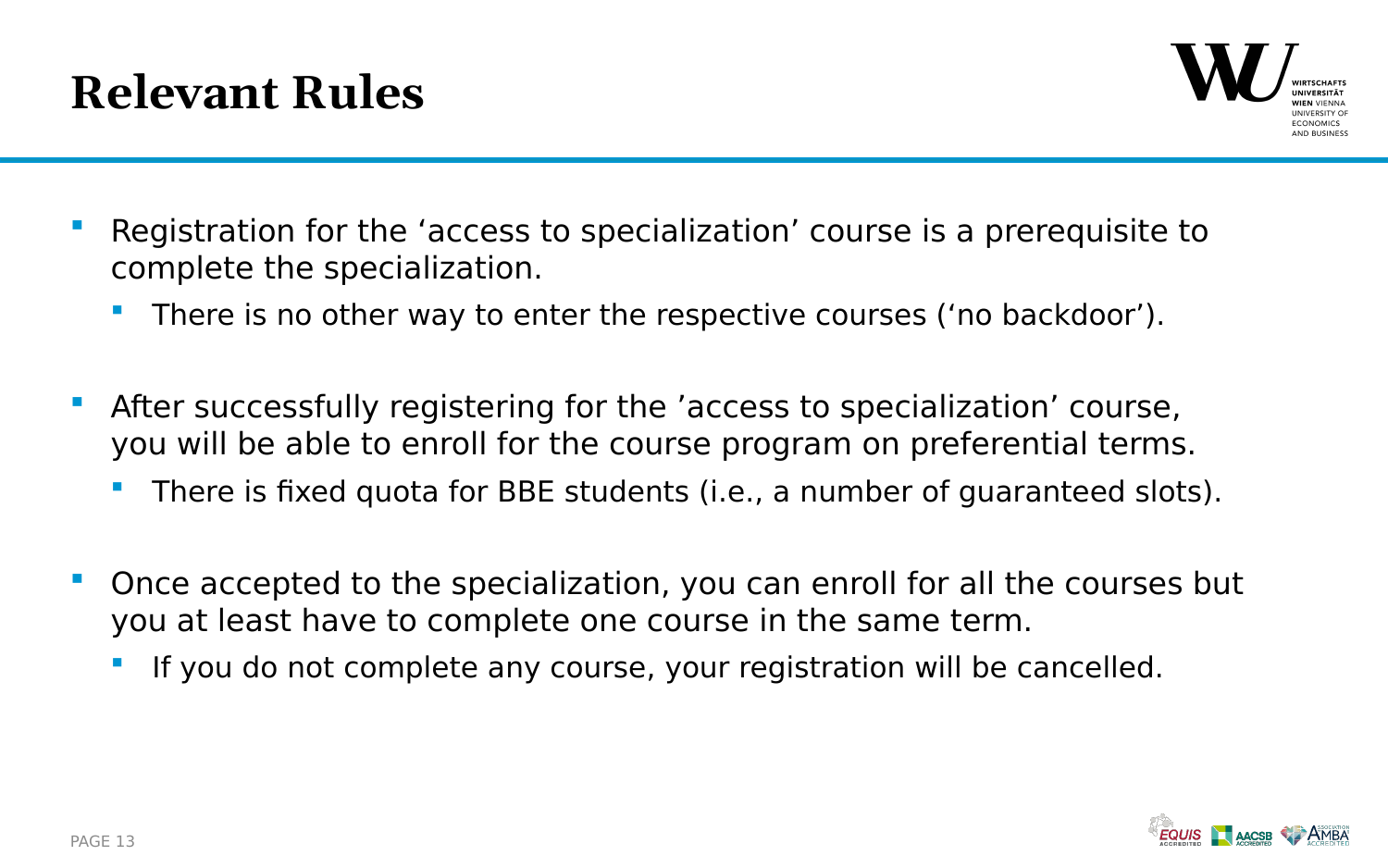

# Relevant Rules
Registration for the ‘access to specialization’ course is a prerequisite to complete the specialization.
There is no other way to enter the respective courses (‘no backdoor’).

After successfully registering for the ’access to specialization’ course, you will be able to enroll for the course program on preferential terms.
There is fixed quota for BBE students (i.e., a number of guaranteed slots).

Once accepted to the specialization, you can enroll for all the courses but you at least have to complete one course in the same term.
If you do not complete any course, your registration will be cancelled.
Page 13